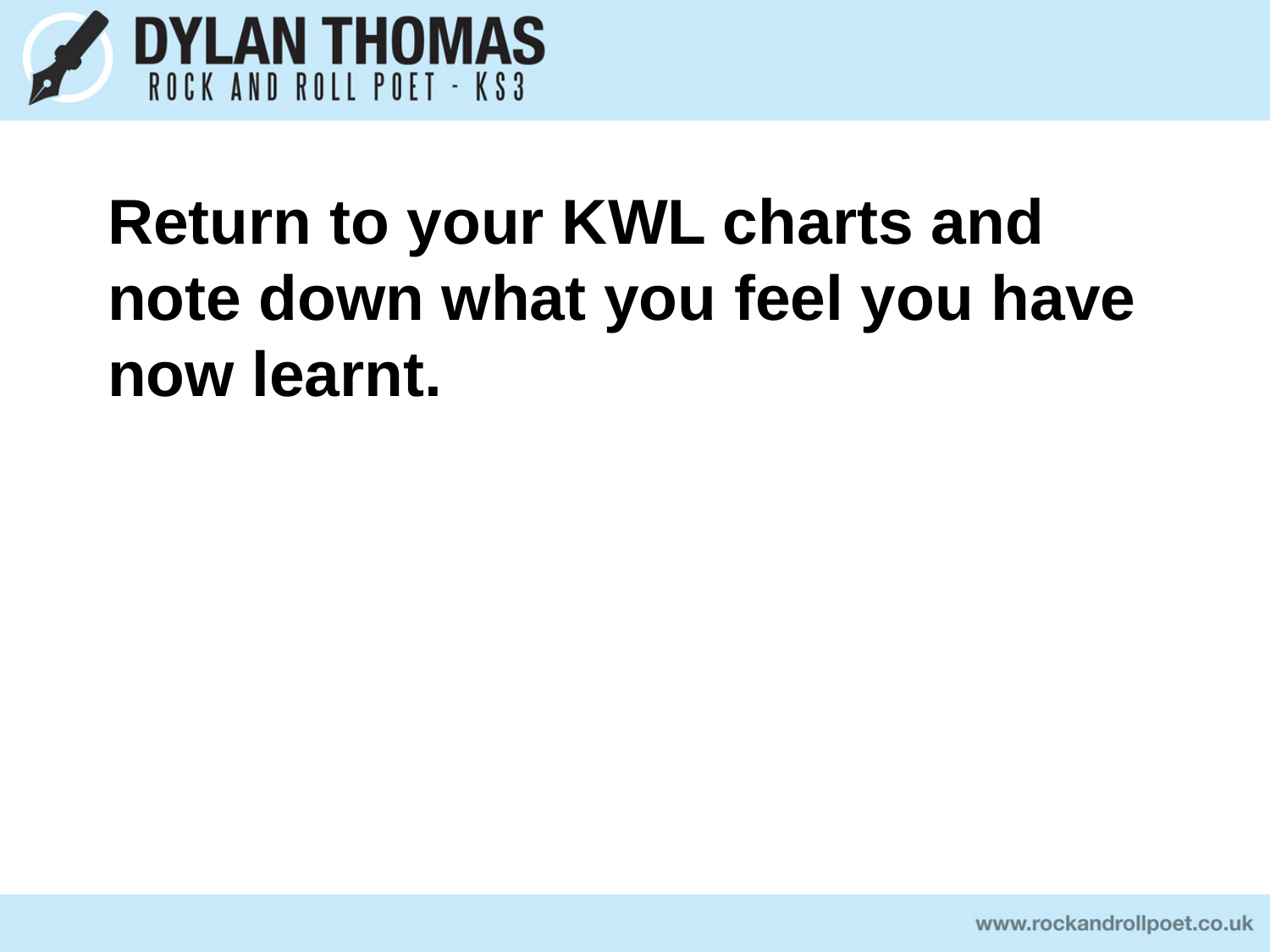

# Return to your KWL charts and note down what you feel you have now learnt.